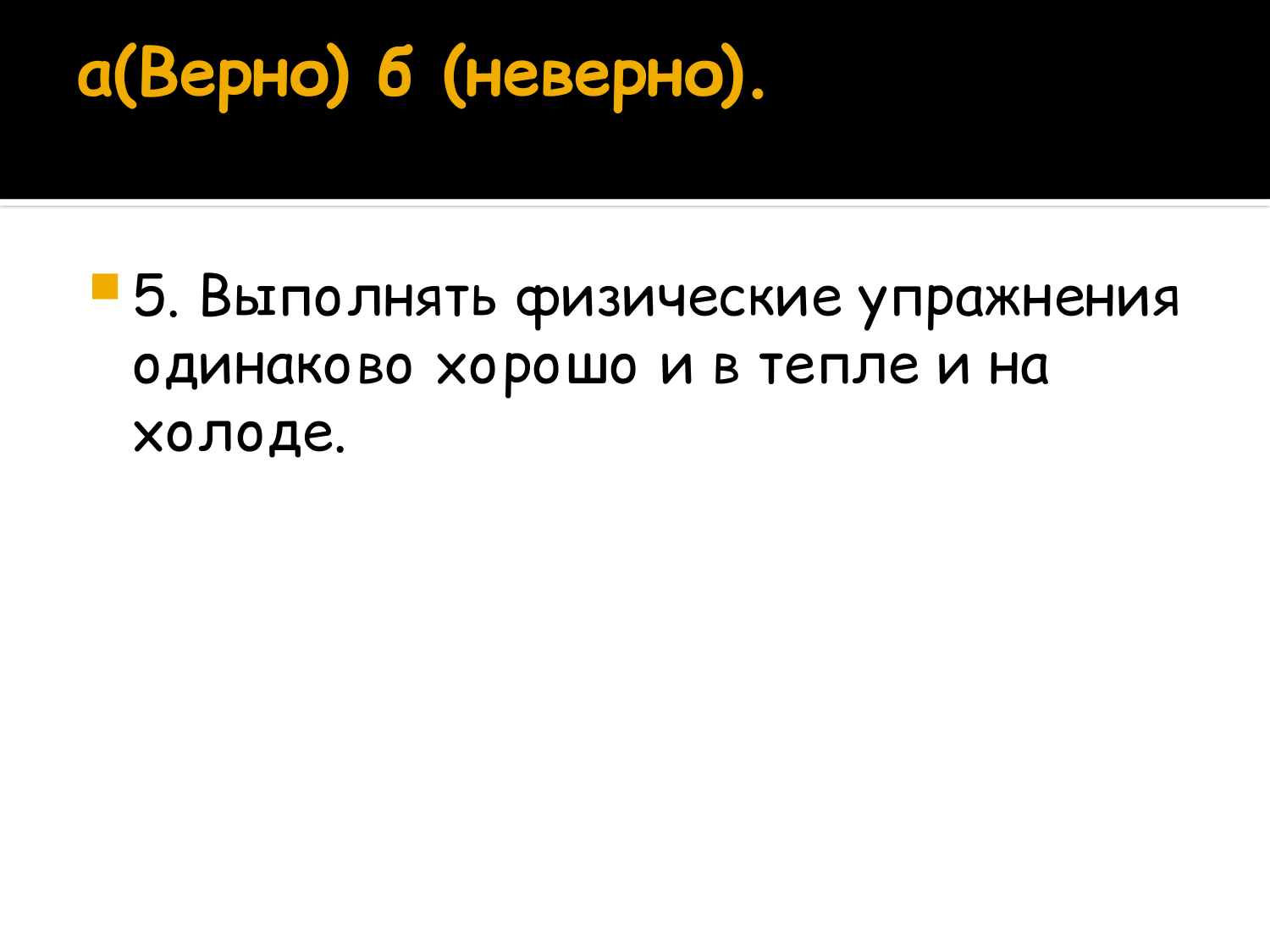

# а(Верно) б (неверно).
5. Выполнять физические упражнения одинаково хорошо и в тепле и на холоде.